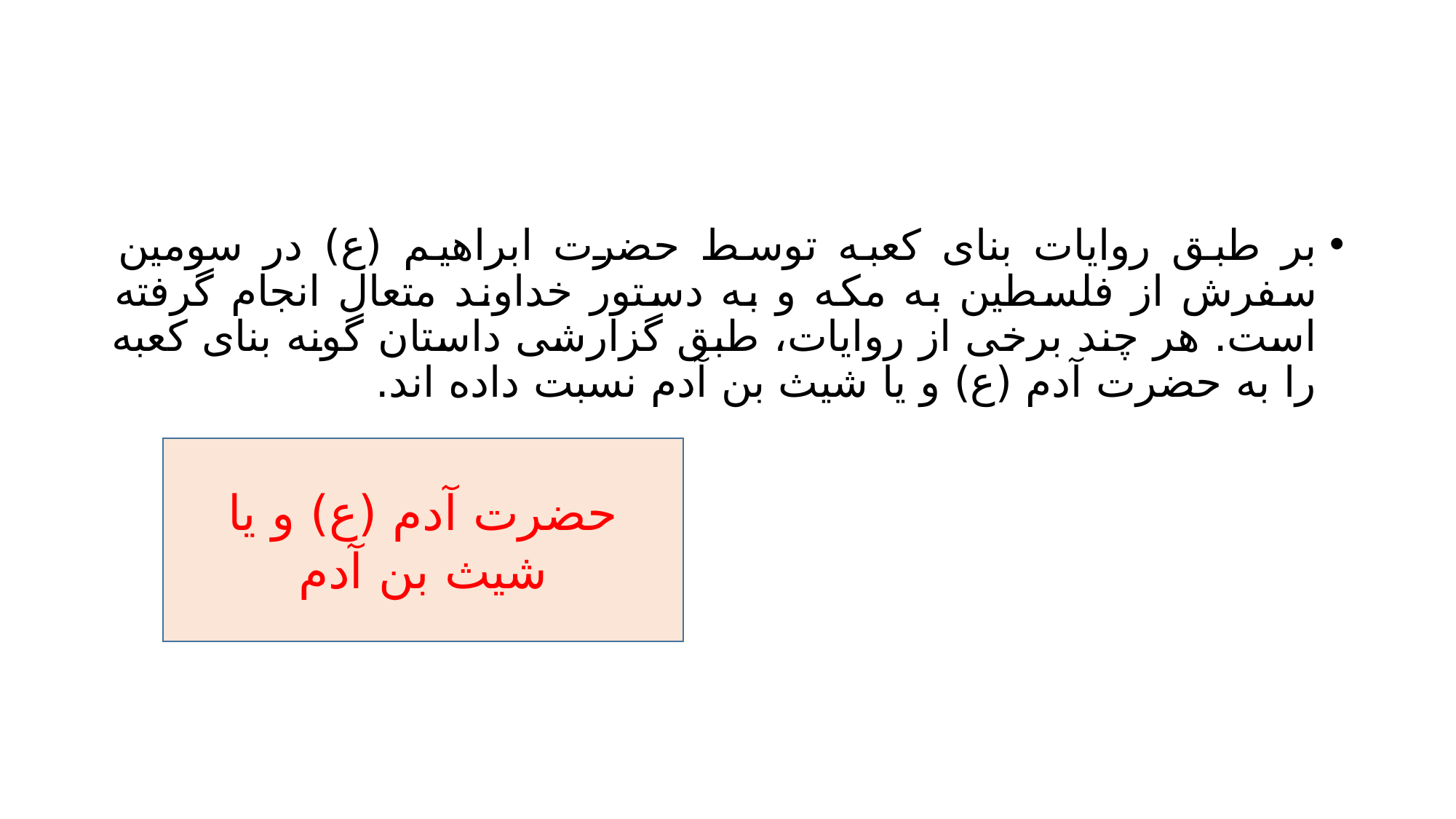

#
بر طبق روایات بنای کعبه توسط حضرت ابراهیم (ع) در سومین سفرش از فلسطین به مکه و به دستور خداوند متعال انجام گرفته است. هر چند برخی از روایات، طبق گزارشی داستان گونه بنای کعبه را به حضرت آدم (ع) و یا شیث بن آدم نسبت داده اند.
حضرت آدم (ع) و یا شیث بن آدم